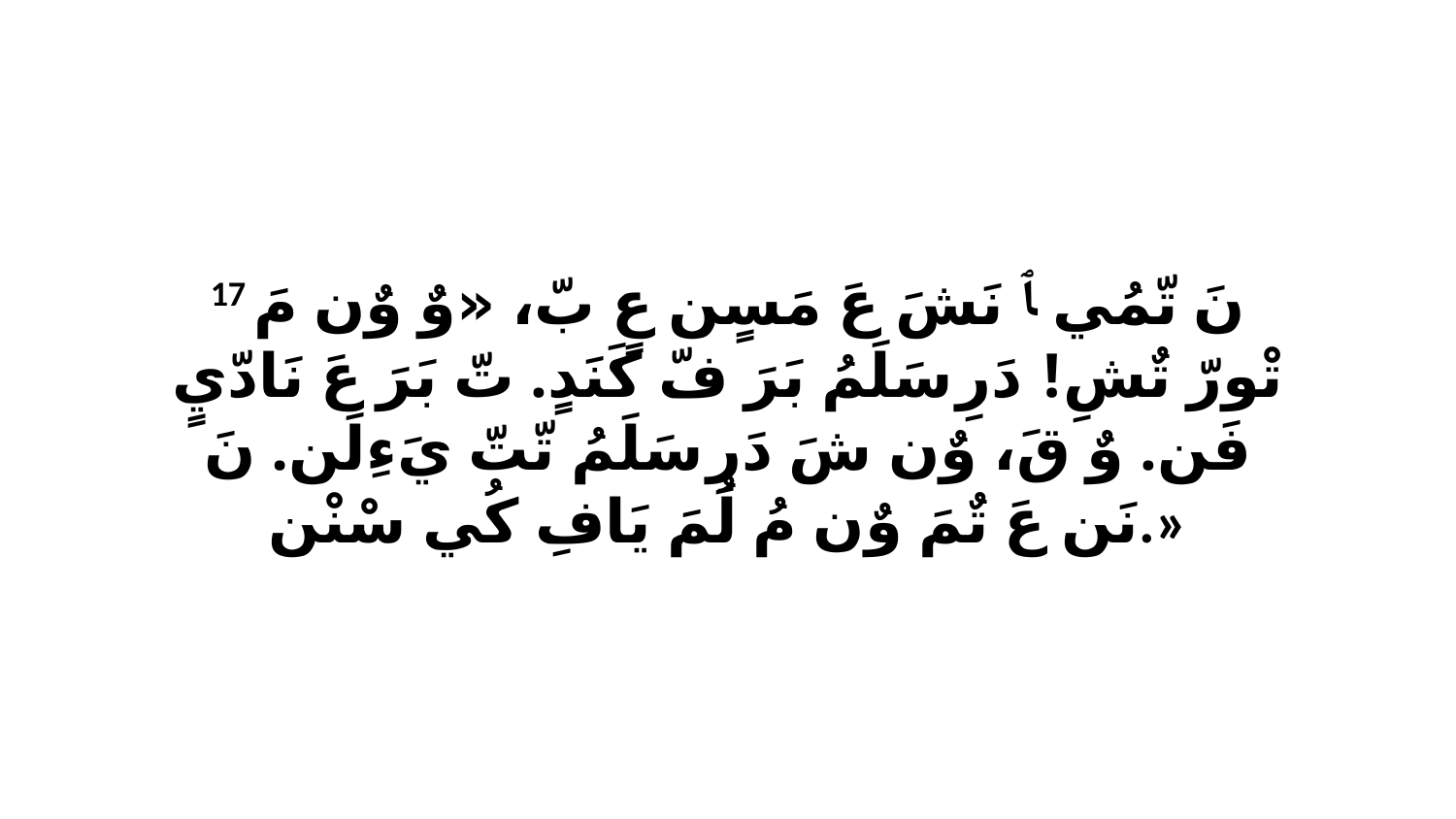

17 نَ تّمُي ﭑ نَشَ عَ مَسٍن عٍ بّ، «وٌ وٌن مَ تْورّ تٌشِ! دَرِ سَلَمُ بَرَ فّ كَنَدٍ. تّ بَرَ عَ نَادّيٍ فَن. وٌ قَ، وٌن شَ دَرِ سَلَمُ تّتّ يَءِلَن. نَ نَن عَ تٌمَ وٌن مُ لُمَ يَافِ كُي سْنْن.»